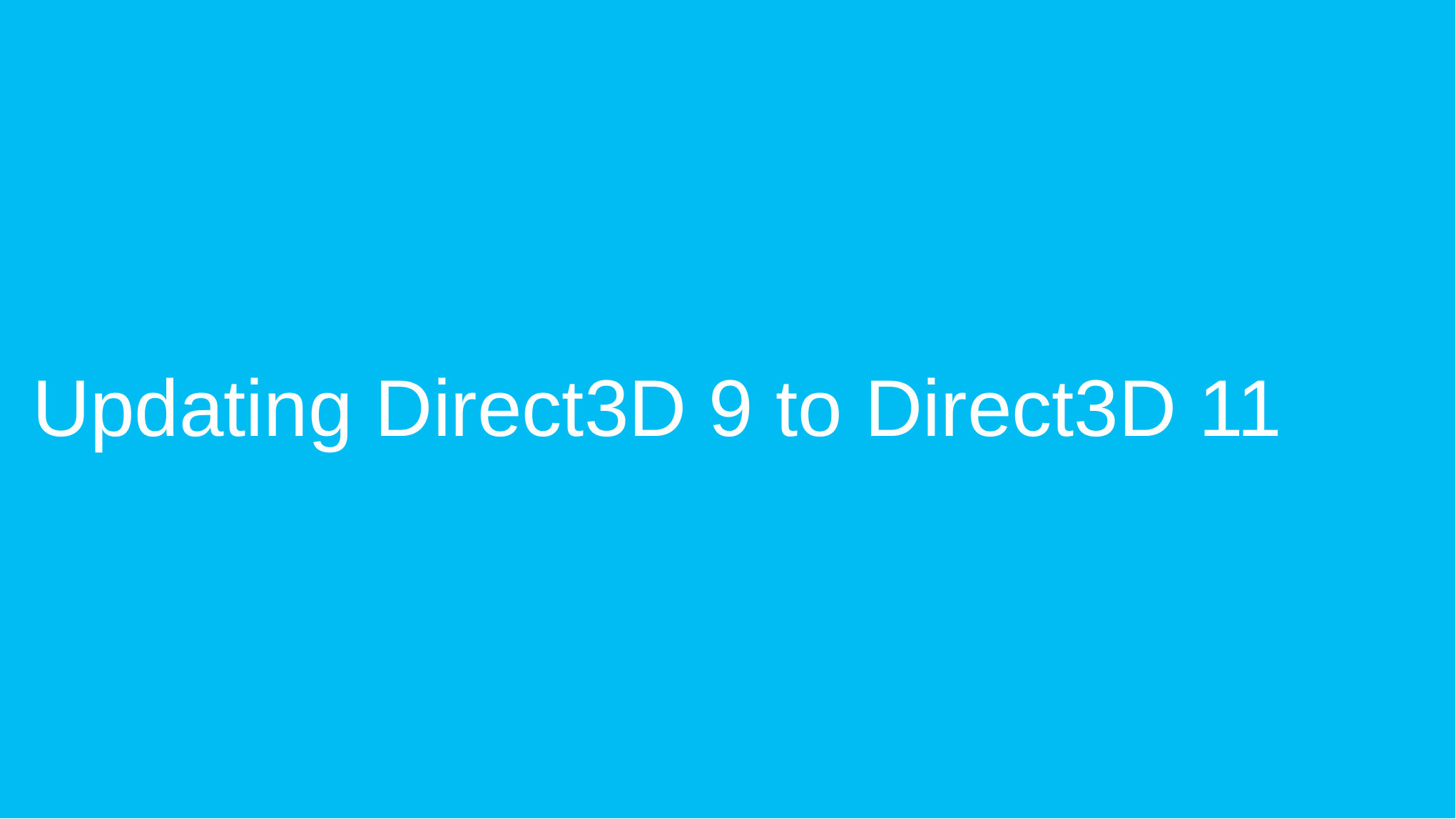

# Updating Direct3D 9 to Direct3D 11